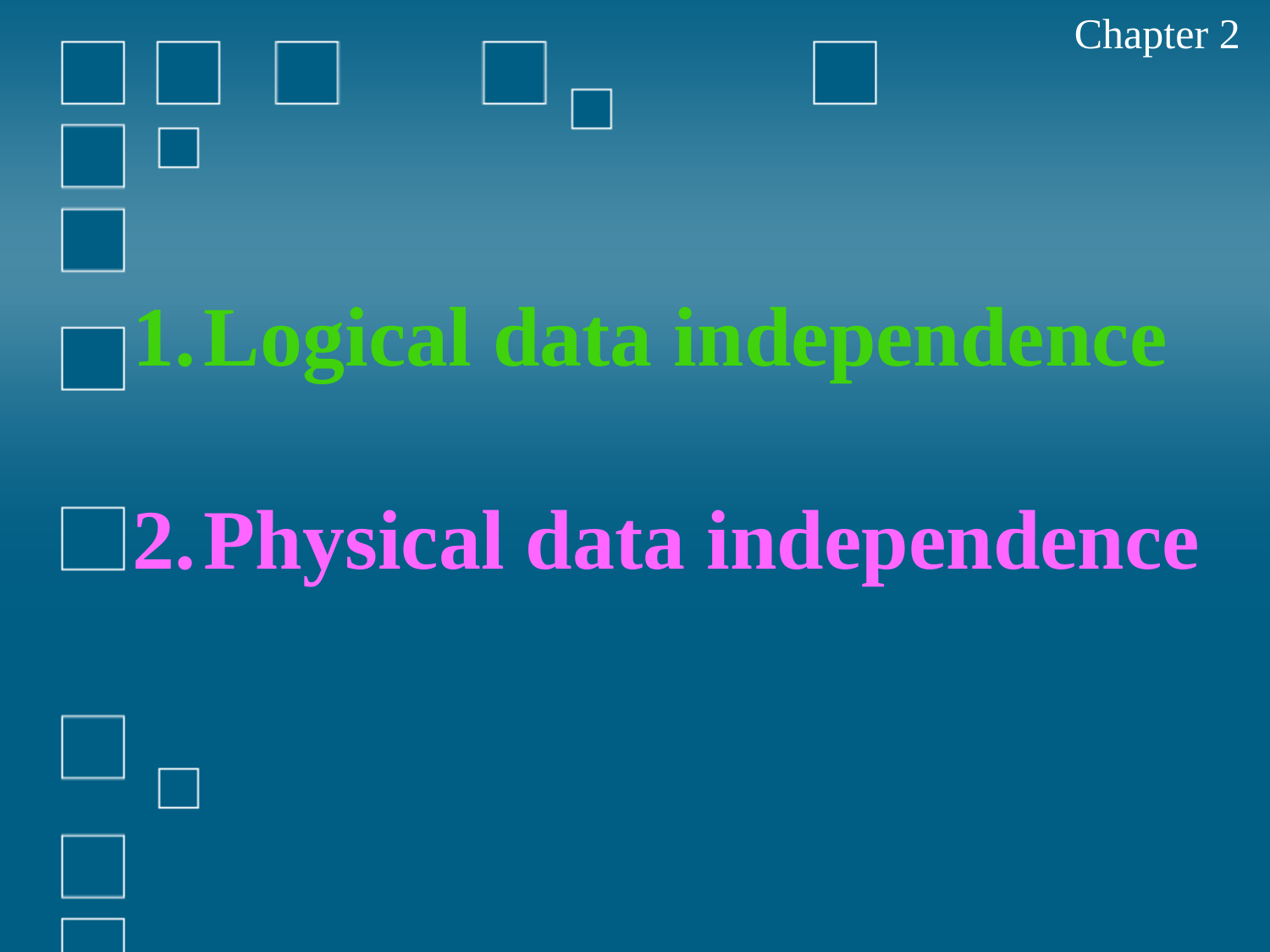

Chapter 2
Logical data independence

Physical data independence